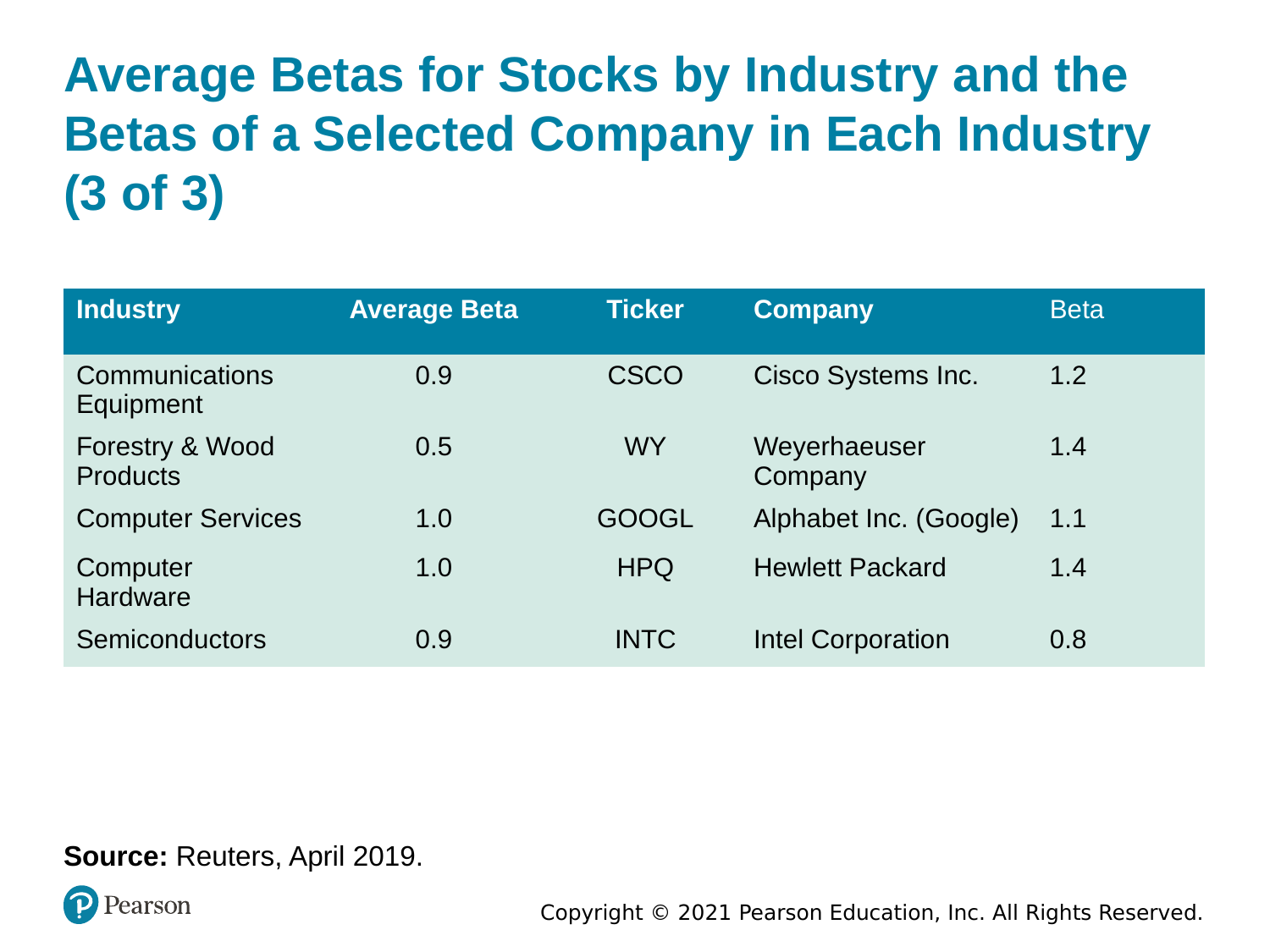

# Average Betas for Stocks by Industry and the Betas of a Selected Company in Each Industry (3 of 3)
| Industry | Average Beta | Ticker | Company | Beta |
| --- | --- | --- | --- | --- |
| Communications Equipment | 0.9 | CSCO | Cisco Systems Inc. | 1.2 |
| Forestry & Wood Products | 0.5 | WY | Weyerhaeuser Company | 1.4 |
| Computer Services | 1.0 | GOOGL | Alphabet Inc. (Google) | 1.1 |
| Computer Hardware | 1.0 | HPQ | Hewlett Packard | 1.4 |
| Semiconductors | 0.9 | INTC | Intel Corporation | 0.8 |
Source: Reuters, April 2019.